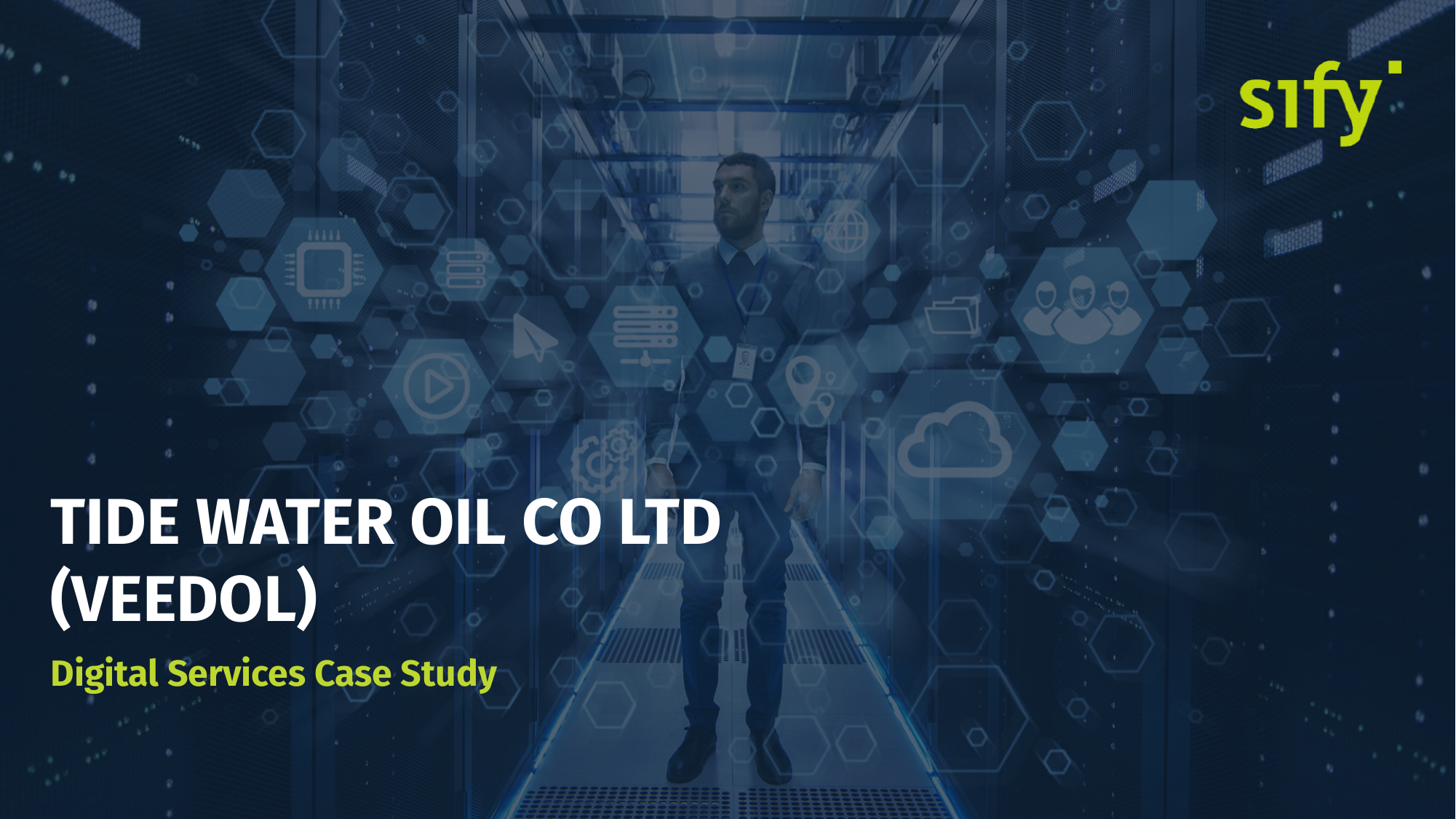

TIDE WATER OIL CO LTD (VEEDOL)
Digital Services Case Study